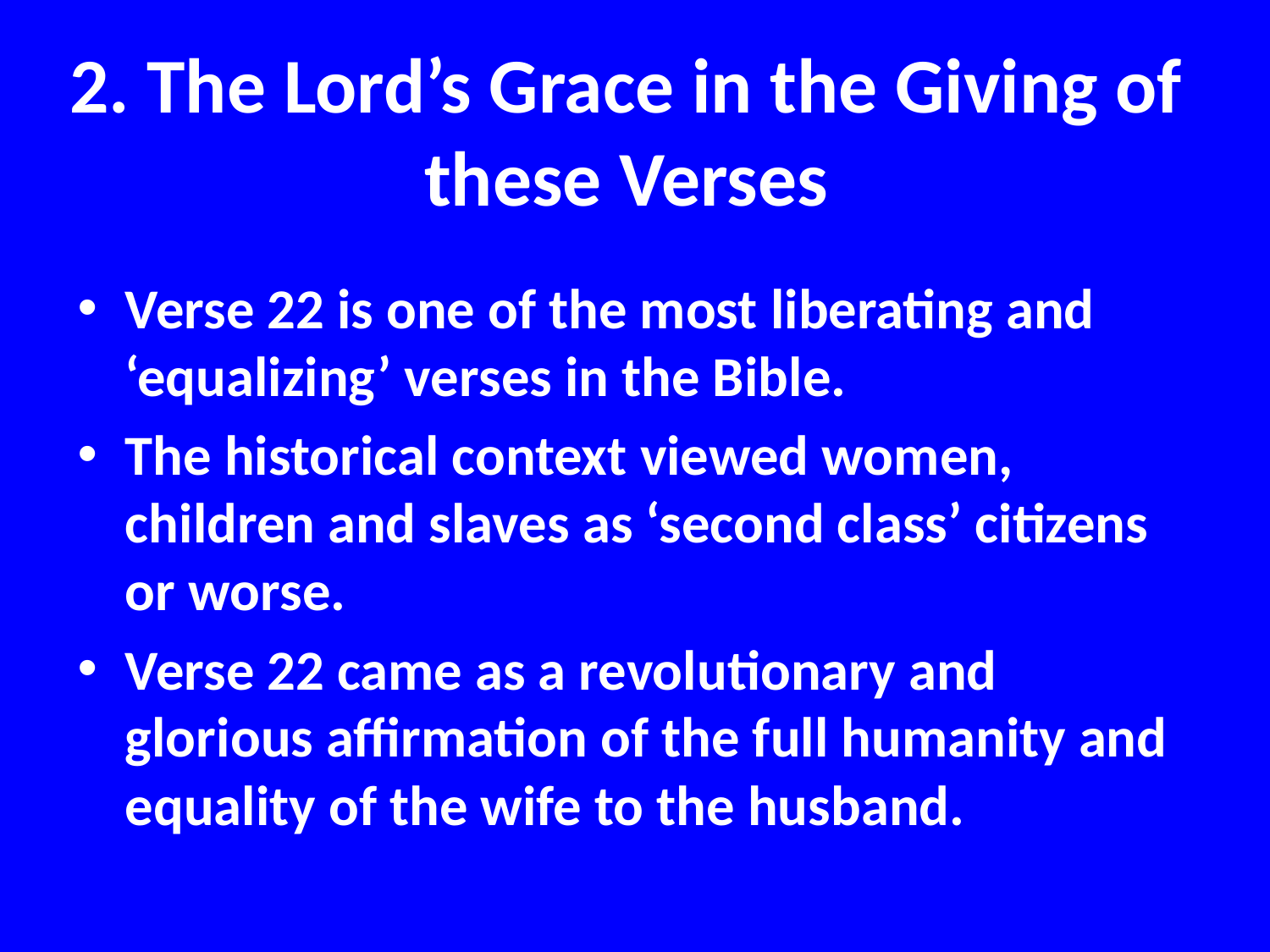

# 2. The Lord’s Grace in the Giving of these Verses
Verse 22 is one of the most liberating and ‘equalizing’ verses in the Bible.
The historical context viewed women, children and slaves as ‘second class’ citizens or worse.
Verse 22 came as a revolutionary and glorious affirmation of the full humanity and equality of the wife to the husband.